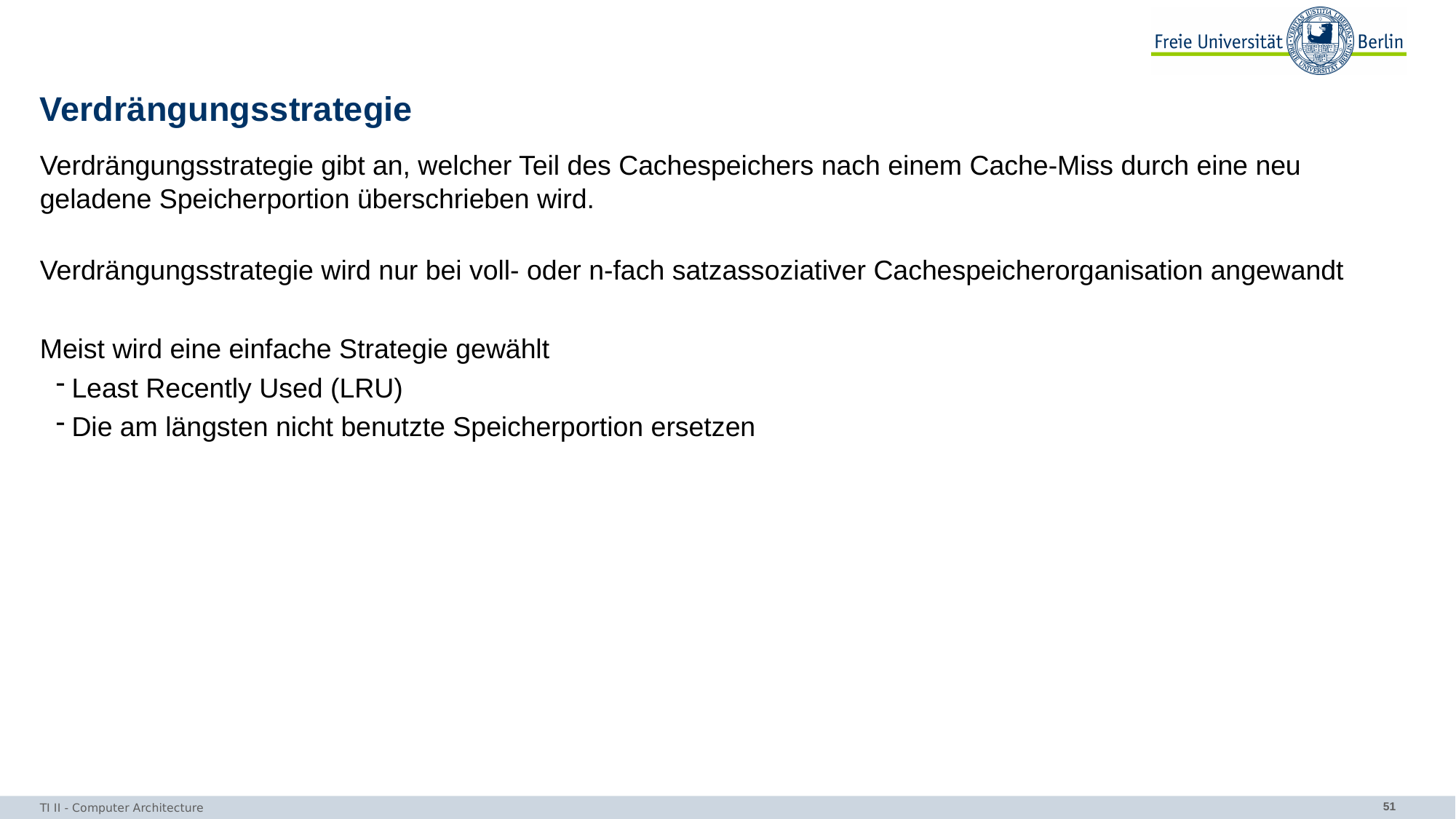

# Verdrängungsstrategie
Verdrängungsstrategie gibt an, welcher Teil des Cachespeichers nach einem Cache-Miss durch eine neu geladene Speicherportion überschrieben wird.
Verdrängungsstrategie wird nur bei voll- oder n-fach satzassoziativer Cachespeicherorganisation angewandt

Meist wird eine einfache Strategie gewählt
Least Recently Used (LRU)
Die am längsten nicht benutzte Speicherportion ersetzen
TI II - Computer Architecture